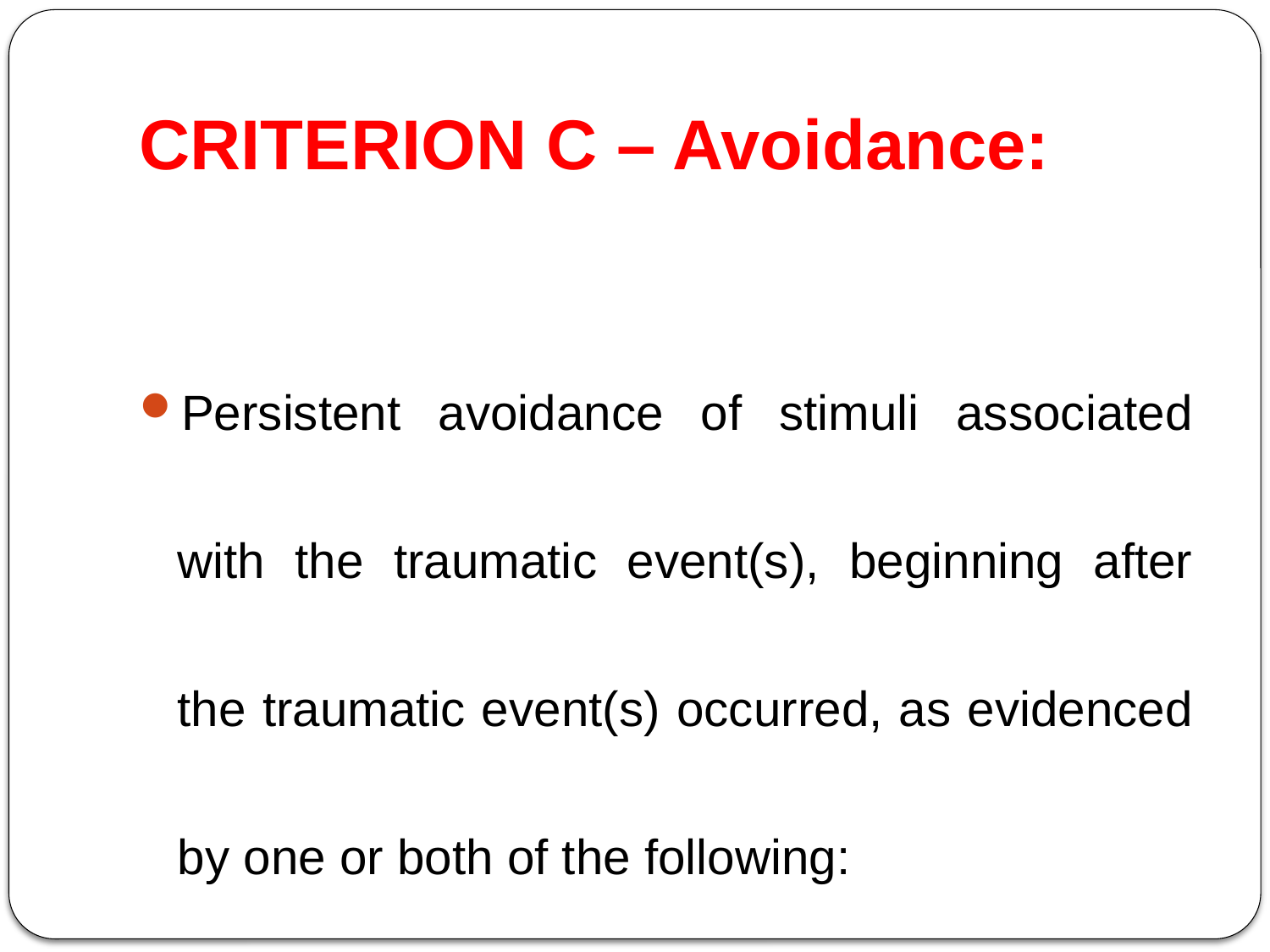

# CRITERION C – Avoidance:
Persistent avoidance of stimuli associated with the traumatic event(s), beginning after the traumatic event(s) occurred, as evidenced by one or both of the following: